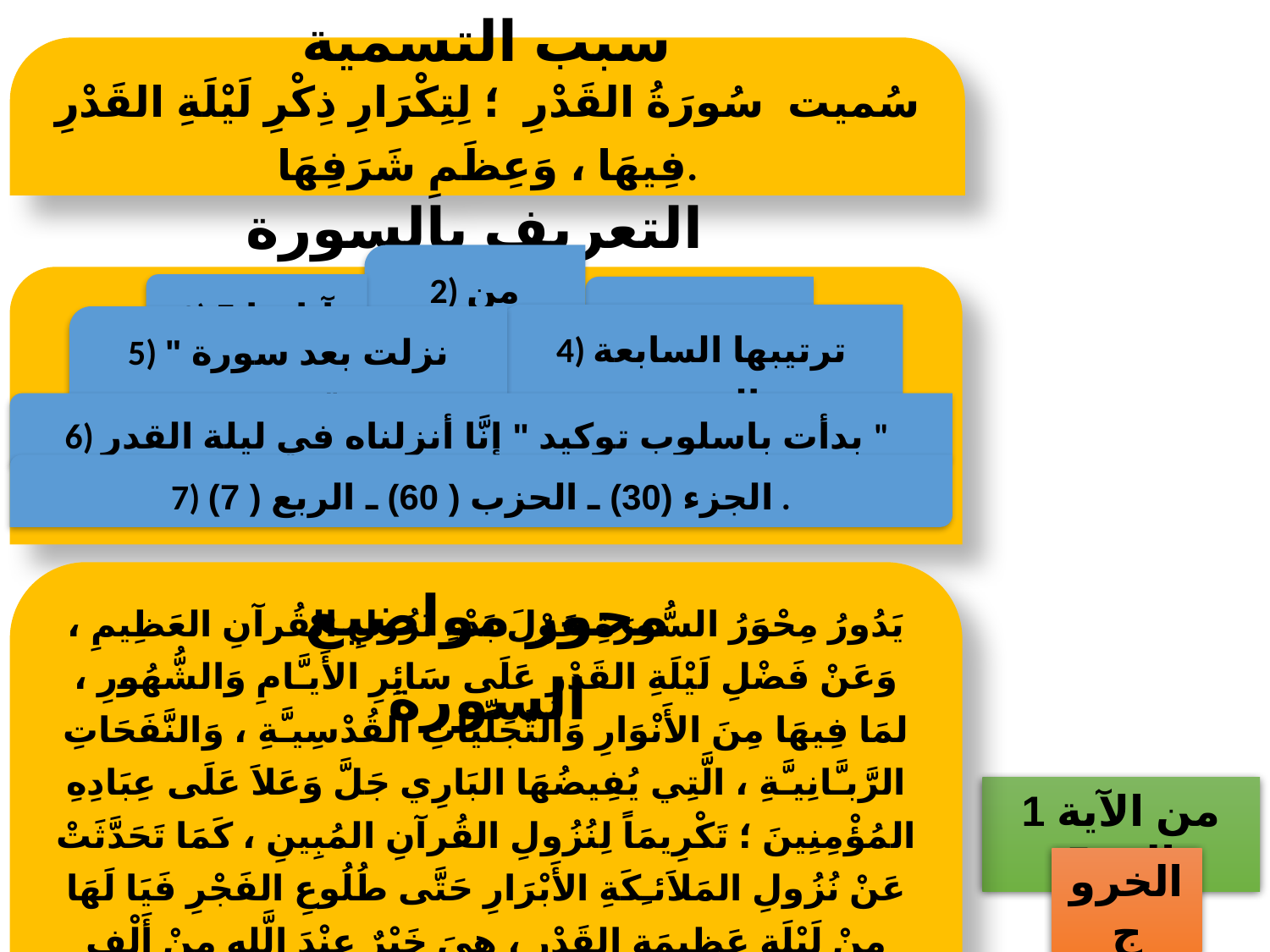

سبب التسمية
سُميت ‏‏ ‏سُورَةُ ‏القَدْرِ ‏‏ ؛ ‏لِتِكْرَارِ ‏ذِكْرِ ‏لَيْلَةِ ‏القَدْرِ ‏فِيهَا ‏‏، ‏وَعِظَمِ ‏شَرَفِهَا.
التعريف بالسورة

3) آياتها 5
2) من المفصل.
1) مدنية.
4) ترتيبها السابعة والتسعون.
5) نزلت بعد سورة " عبس"
6) بدأت باسلوب توكيد " إِنَّا أنزلناه في ليلة القدر "
7) الجزء (30) ـ الحزب ( 60) ـ الربع ( 7) .
محور مواضيع السورة
يَدُورُ مِحْوَرُ السُّورَةِ حَوْلَ بَدْءِ نُزُولِ القُرآنِ العَظِيمِ ، وَعَنْ فَضْلِ لَيْلَةِ القَدْرِ عَلَى سَائِرِ الأَيـَّامِ وَالشُّهُورِ ، لمَا فِيهَا مِنَ الأَنْوَارِ وَالتَّجَلِّيَاتِ القُدْسِيـَّةِ ، وَالنَّفَحَاتِ الرَّبـَّانِيـَّةِ ، الَّتِي يُفِيضُهَا البَارِي جَلَّ وَعَلاَ عَلَى عِبَادِهِ المُؤْمِنِينَ ؛ تَكْرِيمَاً لِنُزُولِ القُرآنِ المُبِينِ ، كَمَا تَحَدَّثَتْ عَنْ نُزُولِ المَلاَئـِكَةِ الأَبْرَارِ حَتَّى طُلُوعِ الفَجْرِ فَيَا لَهَا مِنْ لَيْلَةٍ عَظِيمَةِ القَدْرِ ، هِيَ خَيْرٌ عِنْدَ الَّلهِ مِنْ أَلْفِ شَهْرٍ
من الآية 1 إلى 5
الخروج